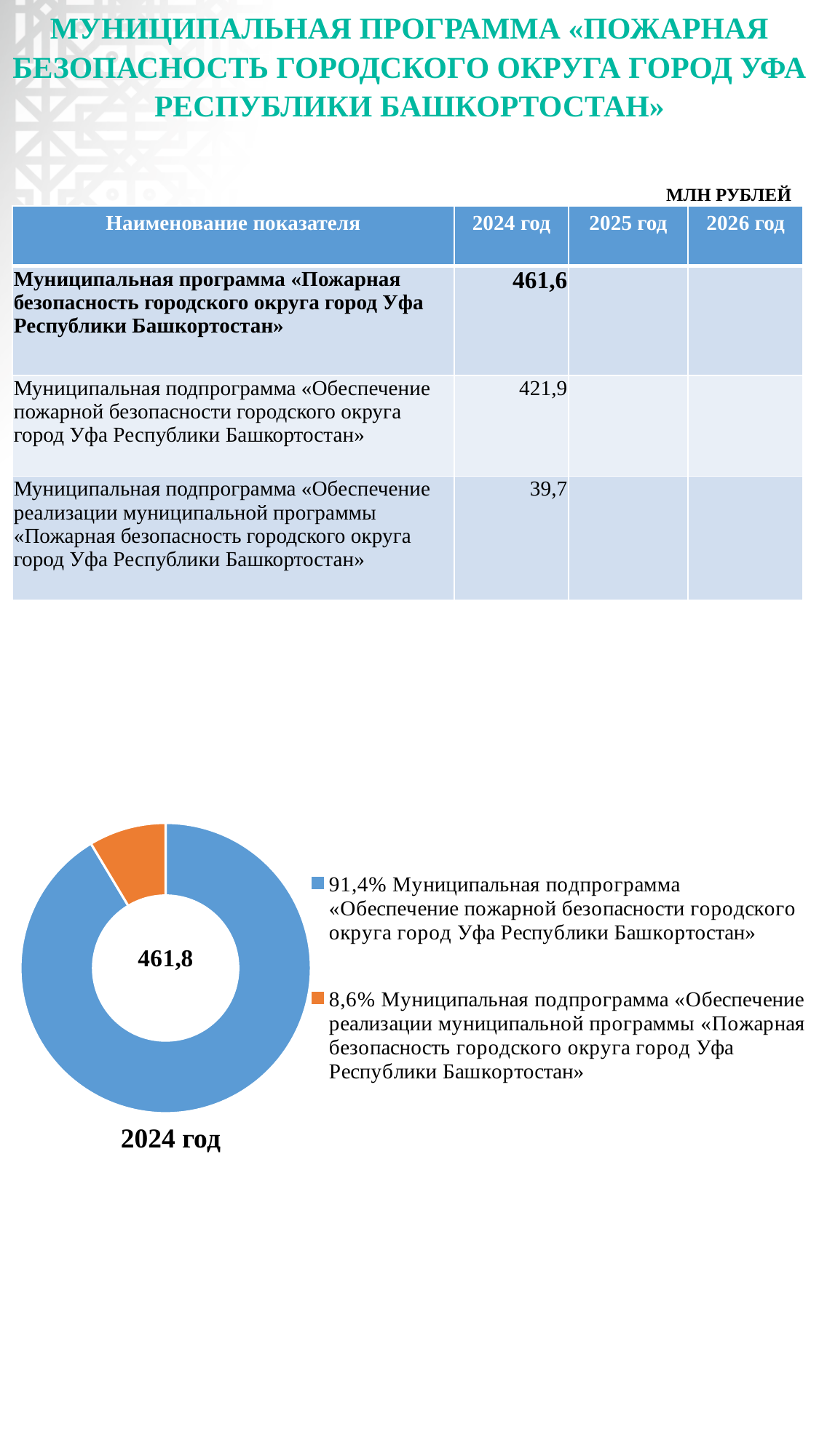

# МУНИЦИПАЛЬНАЯ ПРОГРАММА «ПОЖАРНАЯ БЕЗОПАСНОСТЬ ГОРОДСКОГО ОКРУГА ГОРОД УФА РЕСПУБЛИКИ БАШКОРТОСТАН»
МЛН РУБЛЕЙ
| Наименование показателя | 2024 год | 2025 год | 2026 год |
| --- | --- | --- | --- |
| Муниципальная программа «Пожарная безопасность городского округа город Уфа Республики Башкортостан» | 461,6 |  |  |
| Муниципальная подпрограмма «Обеспечение пожарной безопасности городского округа город Уфа Республики Башкортостан» | 421,9 |  |  |
| Муниципальная подпрограмма «Обеспечение реализации муниципальной программы «Пожарная безопасность городского округа город Уфа Республики Башкортостан» | 39,7 |  |  |

### Chart

| Category | Столбец1 |
|---|---|
| 91,4% Муниципальная подпрограмма «Обеспечение пожарной безопасности городского округа город Уфа Республики Башкортостан» | 421.9 |
| 8,6% Муниципальная подпрограмма «Обеспечение реализации муниципальной программы «Пожарная безопасность городского округа город Уфа Республики Башкортостан» | 39.7 |
2024 год